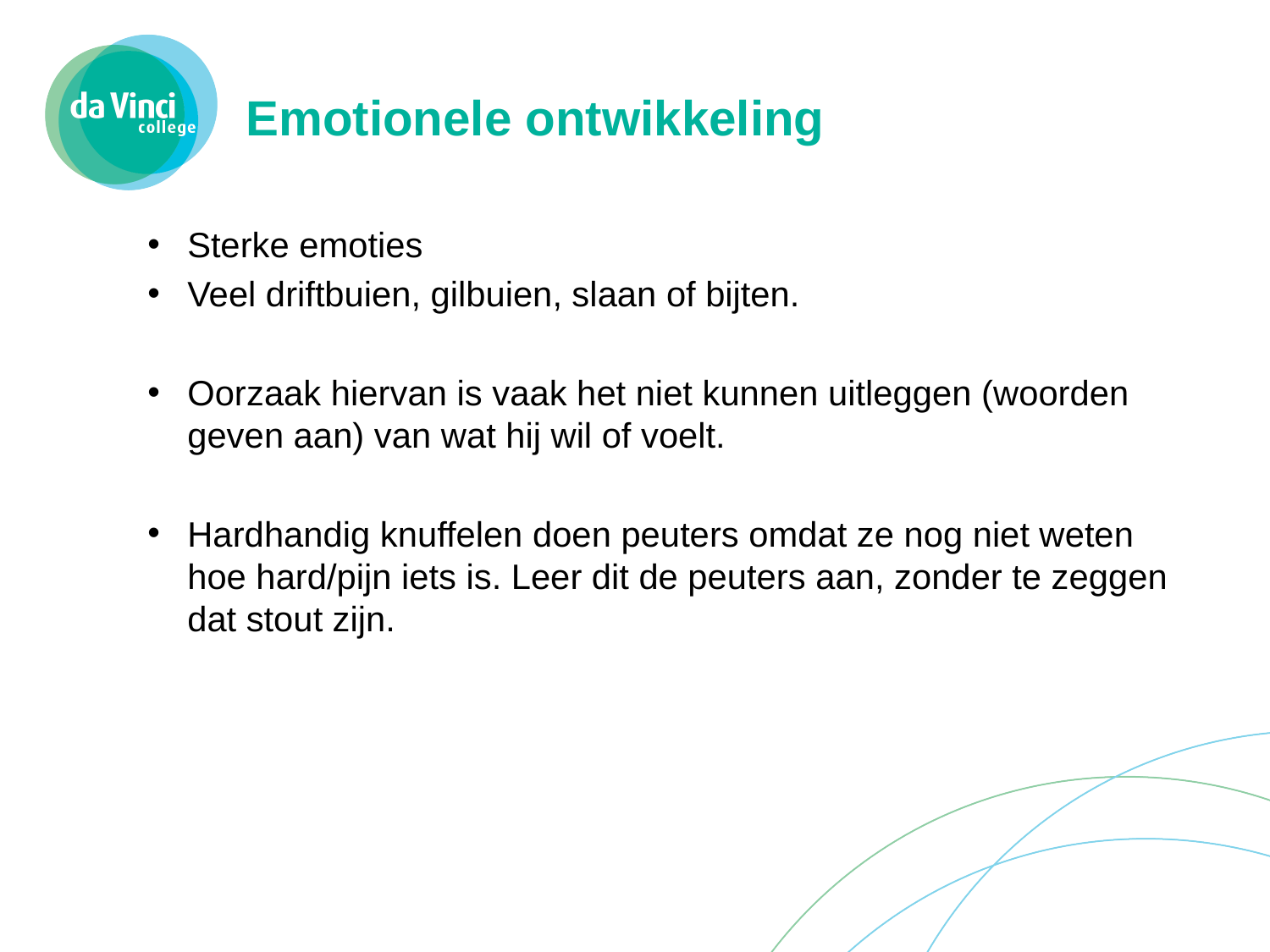

# Emotionele ontwikkeling
Sterke emoties
Veel driftbuien, gilbuien, slaan of bijten.

Oorzaak hiervan is vaak het niet kunnen uitleggen (woorden geven aan) van wat hij wil of voelt.

Hardhandig knuffelen doen peuters omdat ze nog niet weten hoe hard/pijn iets is. Leer dit de peuters aan, zonder te zeggen dat stout zijn.